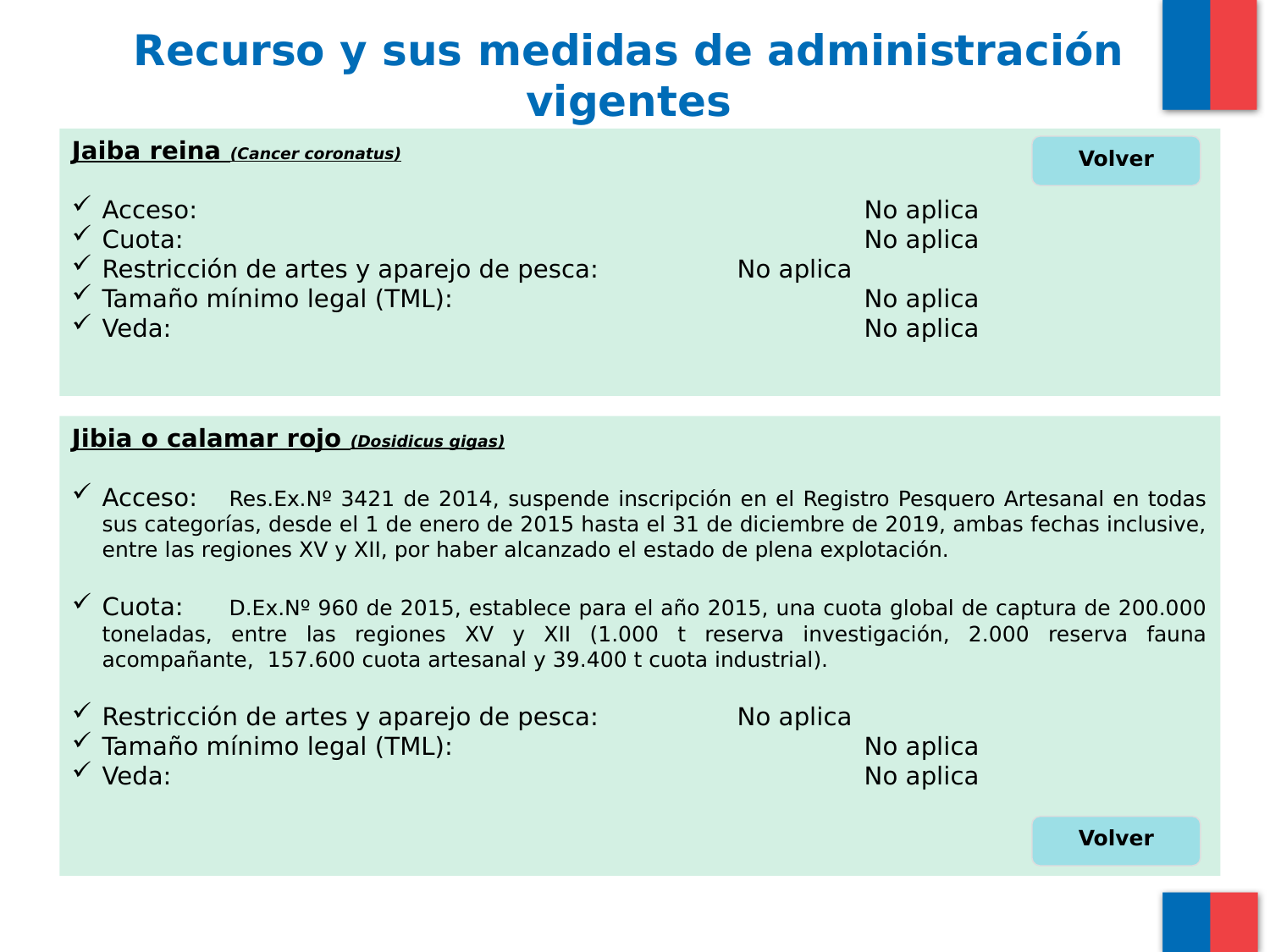

# Recurso y sus medidas de administración vigentes
Jaiba reina (Cancer coronatus)

Acceso: 						No aplica
Cuota:						No aplica
Restricción de artes y aparejo de pesca:		No aplica
Tamaño mínimo legal (TML):				No aplica
Veda: 						No aplica

Volver
Jibia o calamar rojo (Dosidicus gigas)

Acceso:	Res.Ex.Nº 3421 de 2014, suspende inscripción en el Registro Pesquero Artesanal en todas sus categorías, desde el 1 de enero de 2015 hasta el 31 de diciembre de 2019, ambas fechas inclusive, entre las regiones XV y XII, por haber alcanzado el estado de plena explotación.

Cuota:	D.Ex.Nº 960 de 2015, establece para el año 2015, una cuota global de captura de 200.000 toneladas, entre las regiones XV y XII (1.000 t reserva investigación, 2.000 reserva fauna acompañante,  157.600 cuota artesanal y 39.400 t cuota industrial).

Restricción de artes y aparejo de pesca:		No aplica
Tamaño mínimo legal (TML):				No aplica
Veda: 						No aplica
Volver